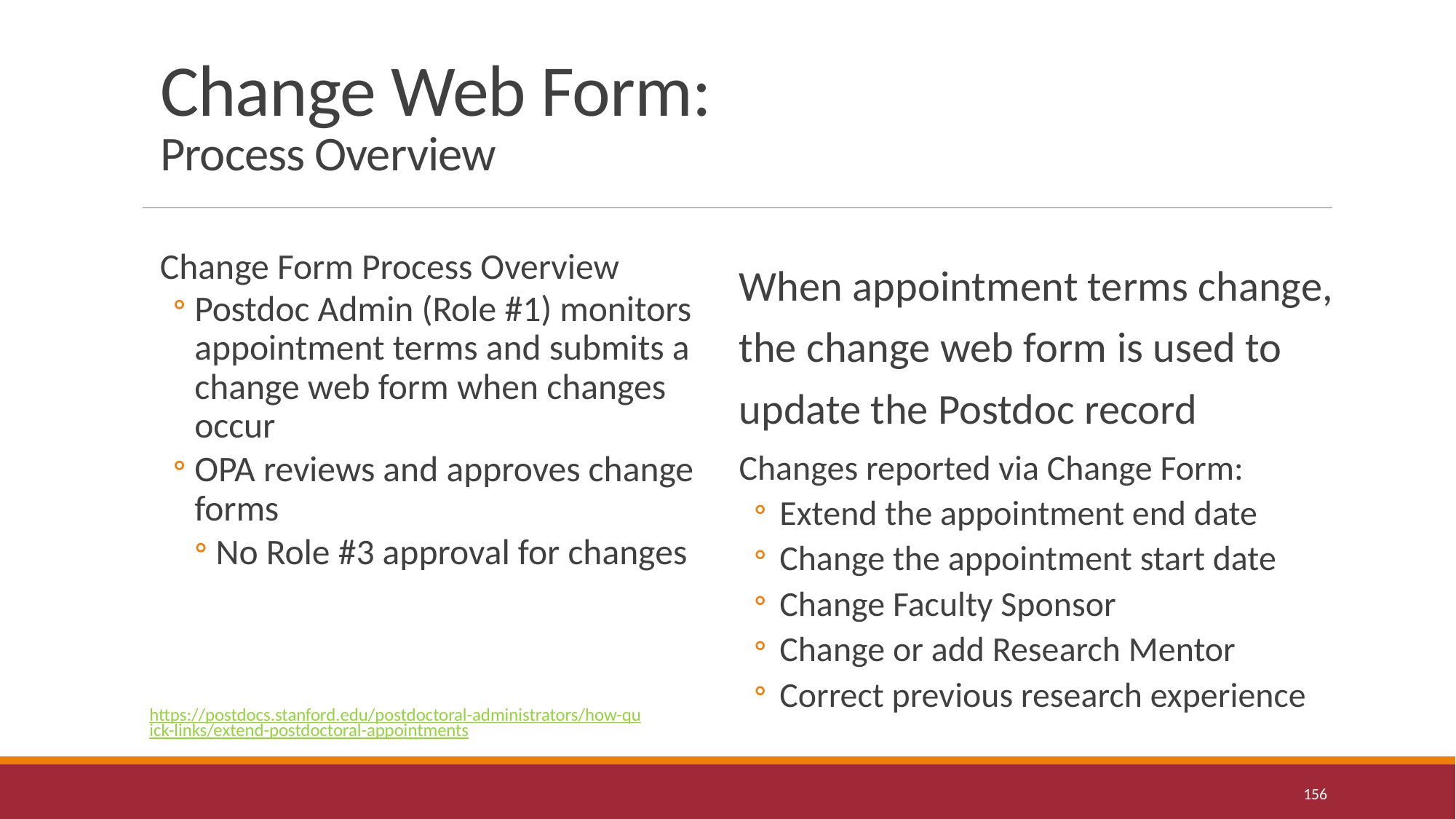

# Change Web Form: Process Overview
Change Form Process Overview
Postdoc Admin (Role #1) monitors appointment terms and submits a change web form when changes occur
OPA reviews and approves change forms
No Role #3 approval for changes

https://postdocs.stanford.edu/postdoctoral-administrators/how-quick-links/extend-postdoctoral-appointments
When appointment terms change, the change web form is used to update the Postdoc record
Changes reported via Change Form:
Extend the appointment end date
Change the appointment start date
Change Faculty Sponsor
Change or add Research Mentor
Correct previous research experience
156